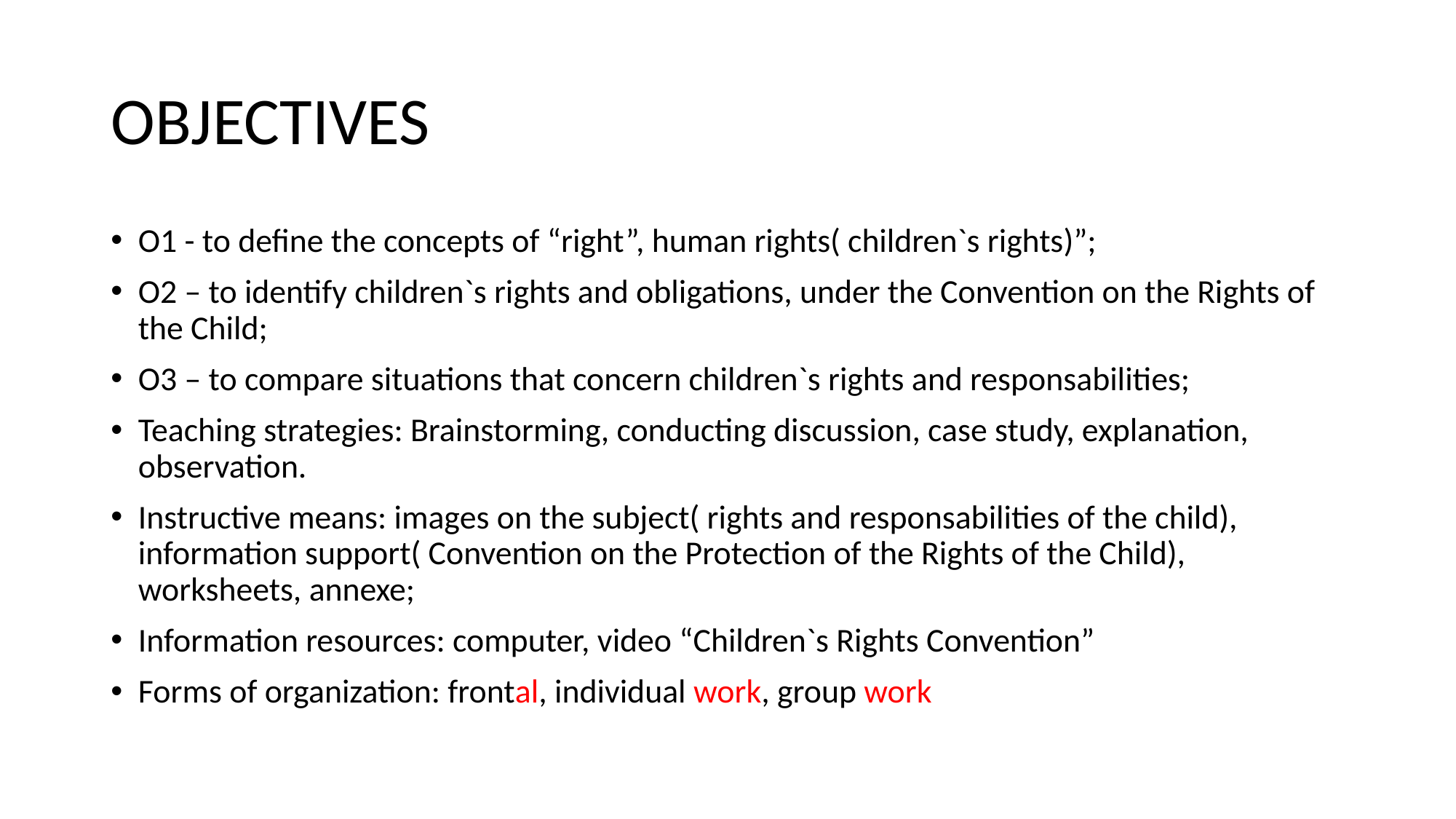

# OBJECTIVES
O1 - to define the concepts of “right”, human rights( children`s rights)”;
O2 – to identify children`s rights and obligations, under the Convention on the Rights of the Child;
O3 – to compare situations that concern children`s rights and responsabilities;
Teaching strategies: Brainstorming, conducting discussion, case study, explanation, observation.
Instructive means: images on the subject( rights and responsabilities of the child), information support( Convention on the Protection of the Rights of the Child), worksheets, annexe;
Information resources: computer, video “Children`s Rights Convention”
Forms of organization: frontal, individual work, group work